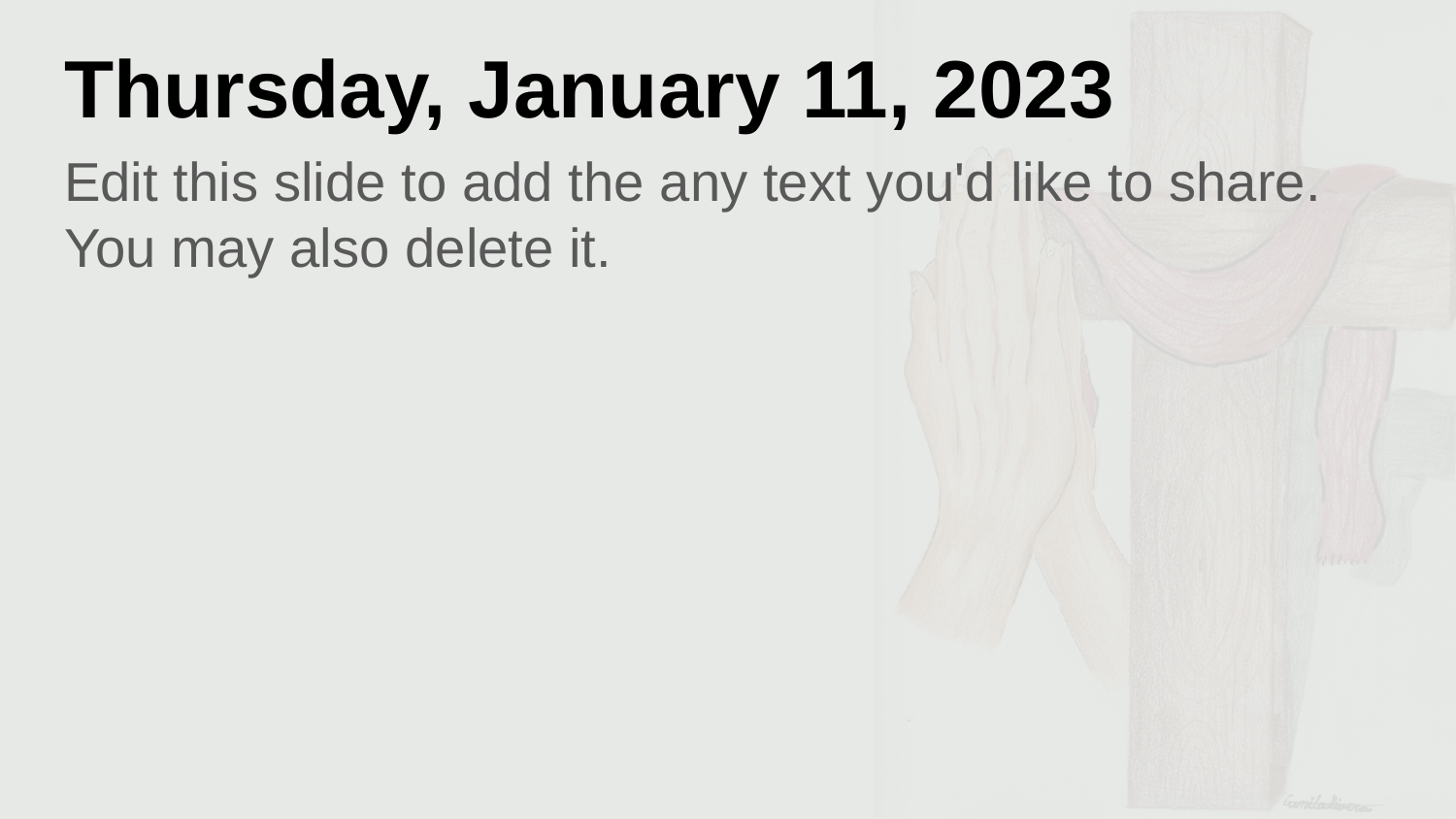

# Thursday, January 11, 2023
Edit this slide to add the any text you'd like to share. You may also delete it.